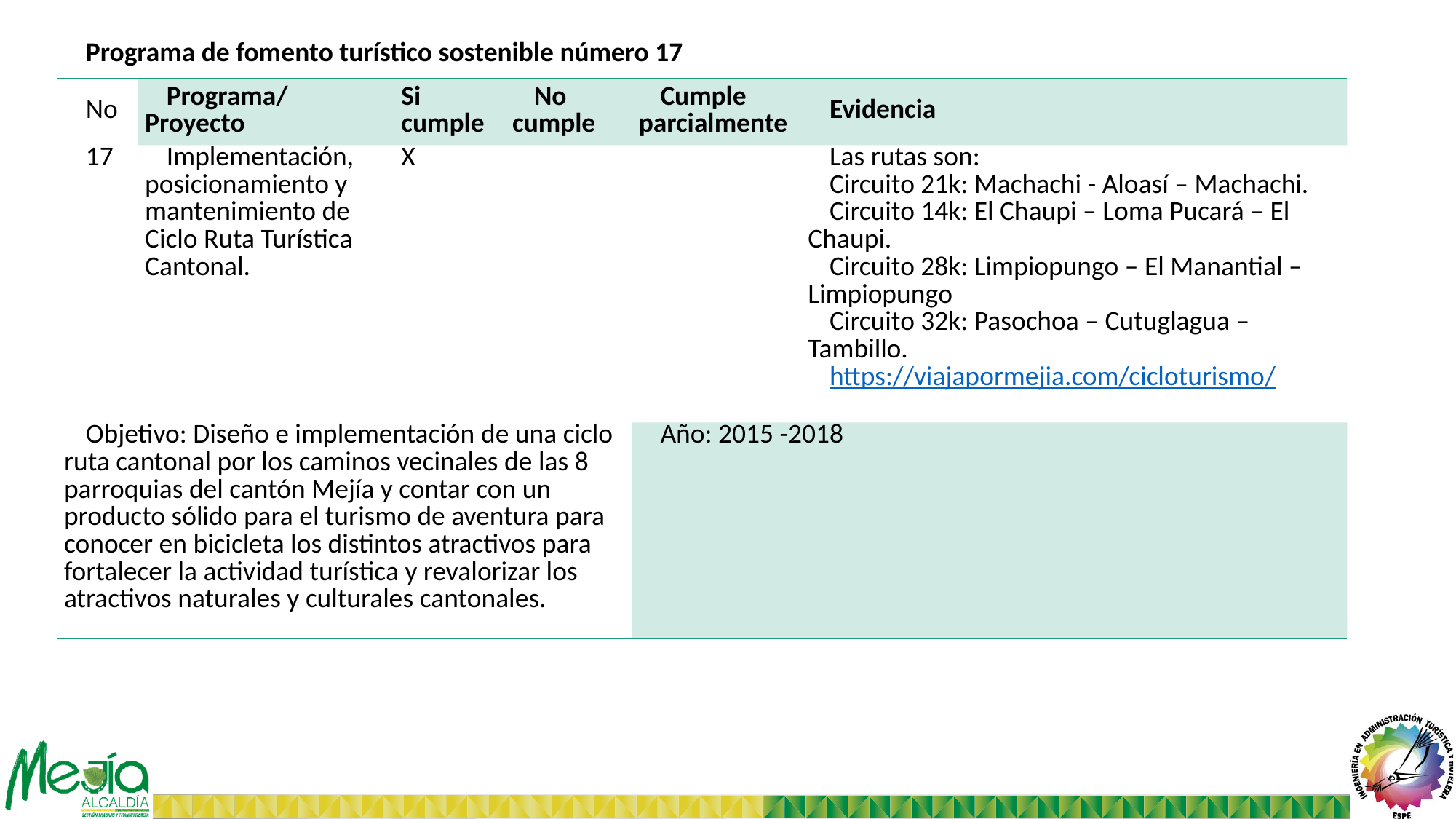

| Programa de fomento turístico sostenible número 17 |  |  |  |  |  |
| --- | --- | --- | --- | --- | --- |
| No | Programa/Proyecto | Si cumple | No cumple | Cumple parcialmente | Evidencia |
| 17 | Implementación, posicionamiento y mantenimiento de Ciclo Ruta Turística Cantonal. | X |  |  | Las rutas son: Circuito 21k: Machachi - Aloasí – Machachi. Circuito 14k: El Chaupi – Loma Pucará – El Chaupi. Circuito 28k: Limpiopungo – El Manantial – Limpiopungo Circuito 32k: Pasochoa – Cutuglagua – Tambillo. https://viajapormejia.com/cicloturismo/ |
| Objetivo: Diseño e implementación de una ciclo ruta cantonal por los caminos vecinales de las 8 parroquias del cantón Mejía y contar con un producto sólido para el turismo de aventura para conocer en bicicleta los distintos atractivos para fortalecer la actividad turística y revalorizar los atractivos naturales y culturales cantonales. |  |  |  | Año: 2015 -2018 |  |